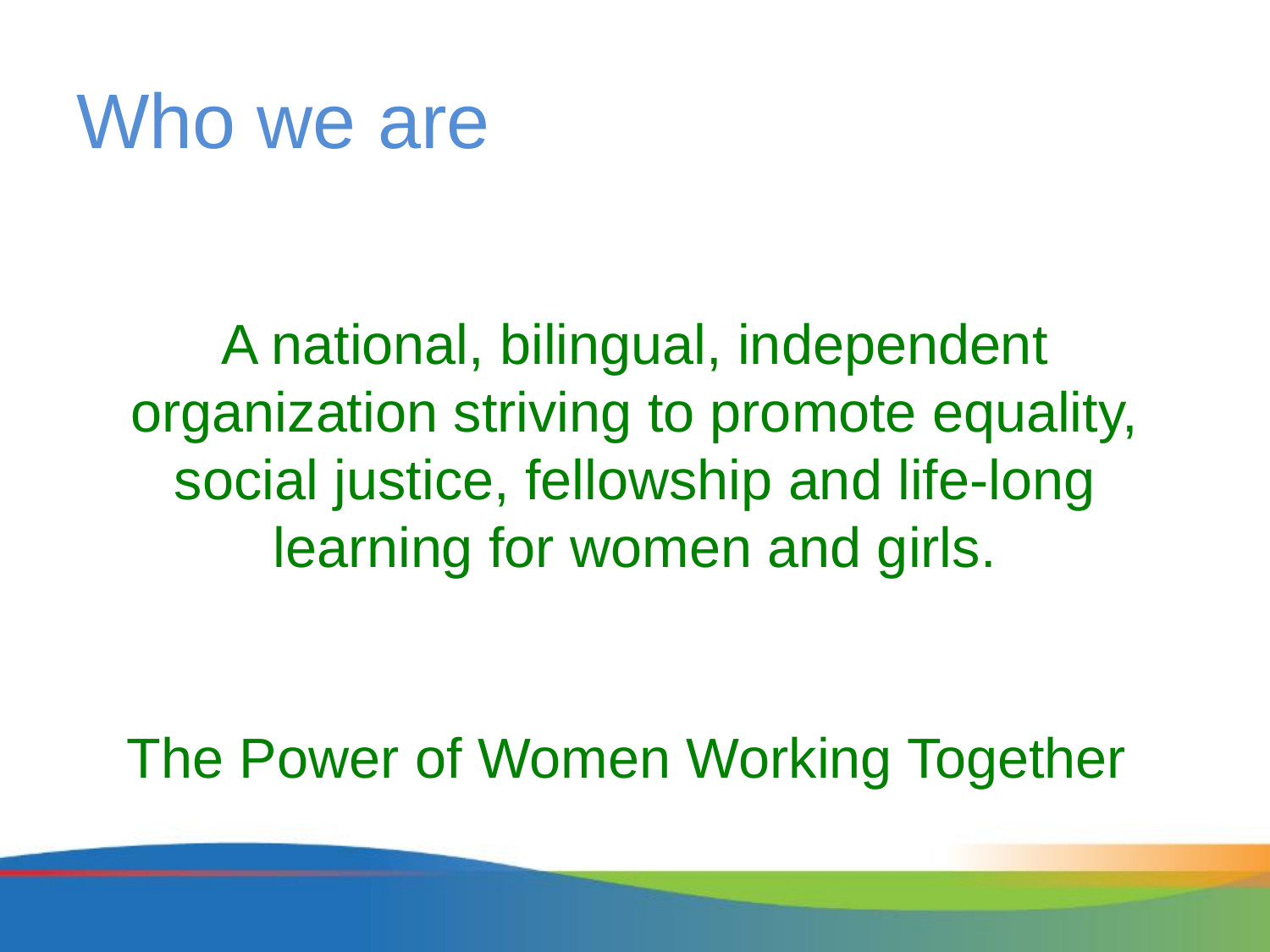

# Who we are

A national, bilingual, independent organization striving to promote equality, social justice, fellowship and life-long learning for women and girls.

The Power of Women Working Together